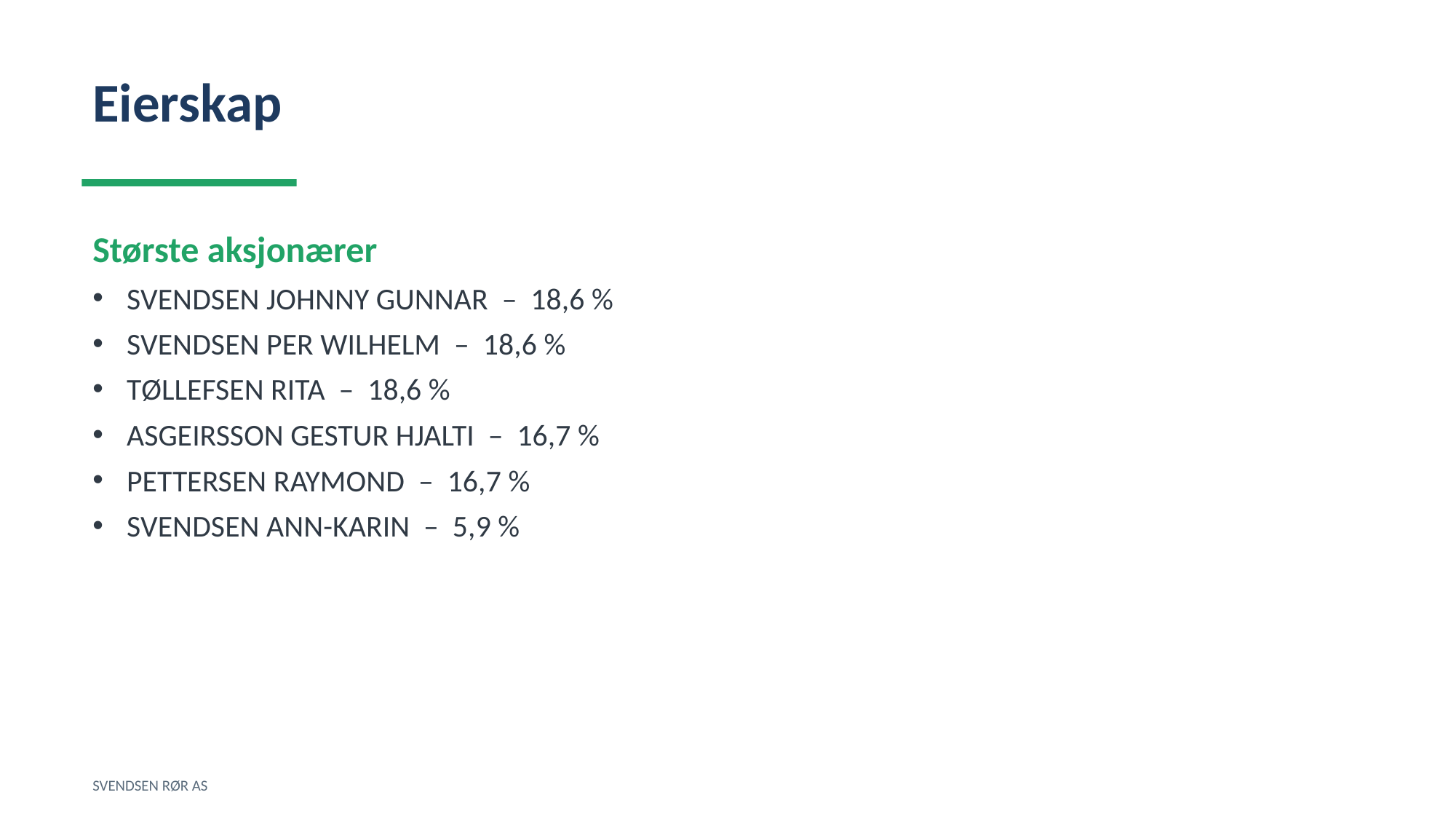

Eierskap

Største aksjonærer
SVENDSEN JOHNNY GUNNAR  –  18,6 %
SVENDSEN PER WILHELM  –  18,6 %
TØLLEFSEN RITA  –  18,6 %
ASGEIRSSON GESTUR HJALTI  –  16,7 %
PETTERSEN RAYMOND  –  16,7 %
SVENDSEN ANN-KARIN  –  5,9 %
SVENDSEN RØR AS